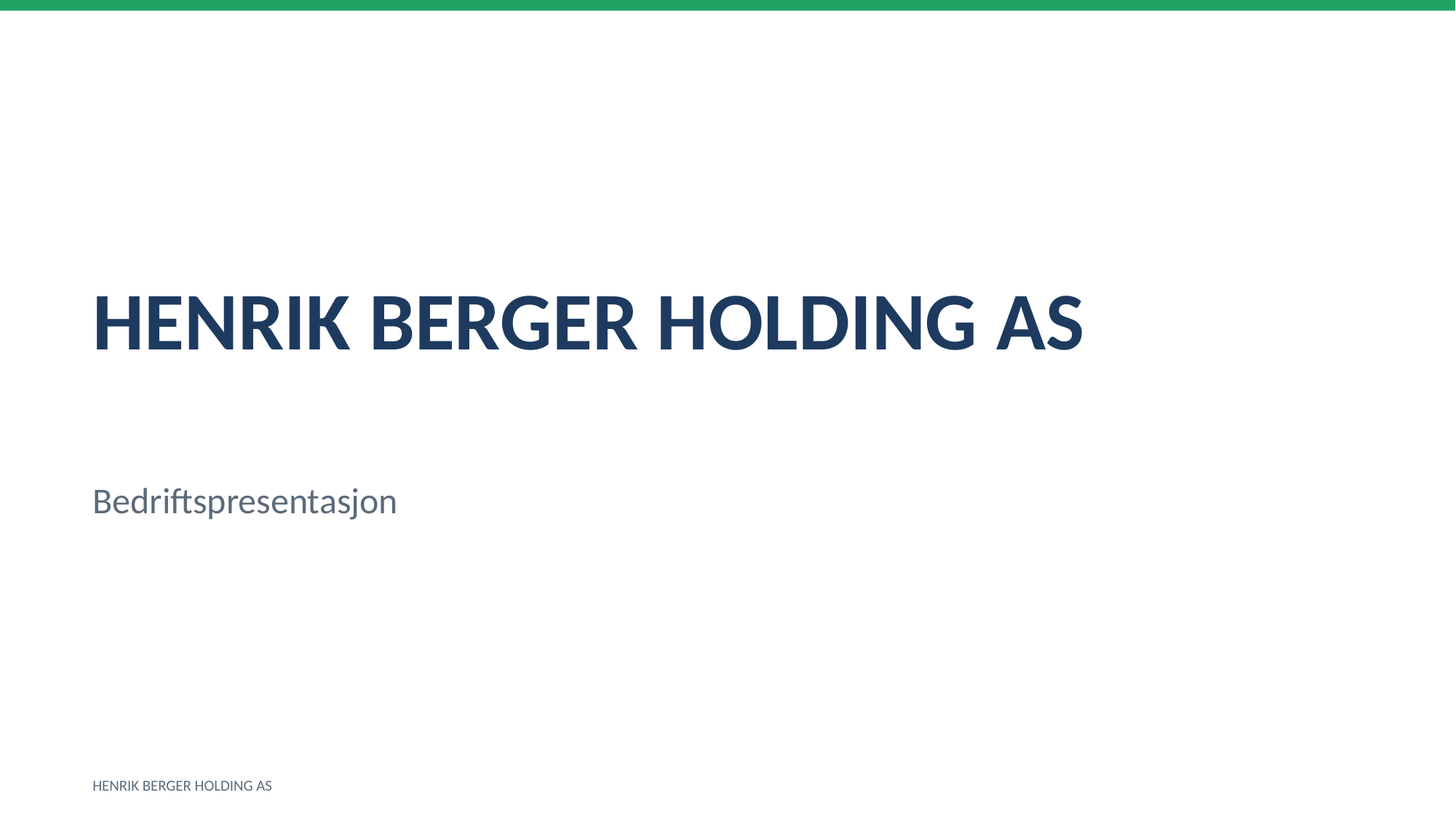

HENRIK BERGER HOLDING AS
Bedriftspresentasjon
HENRIK BERGER HOLDING AS